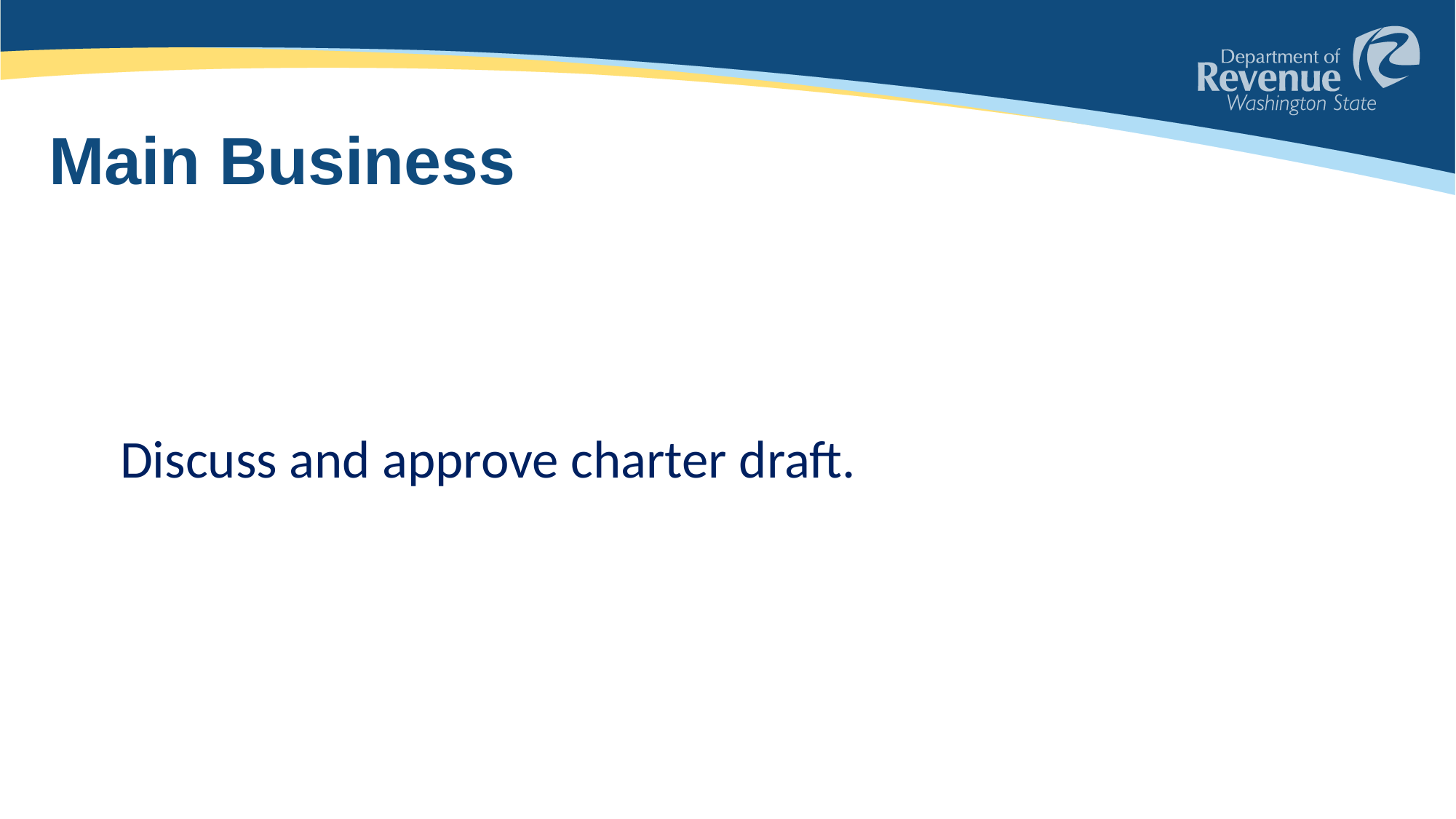

# Main Business
Discuss and approve charter draft.